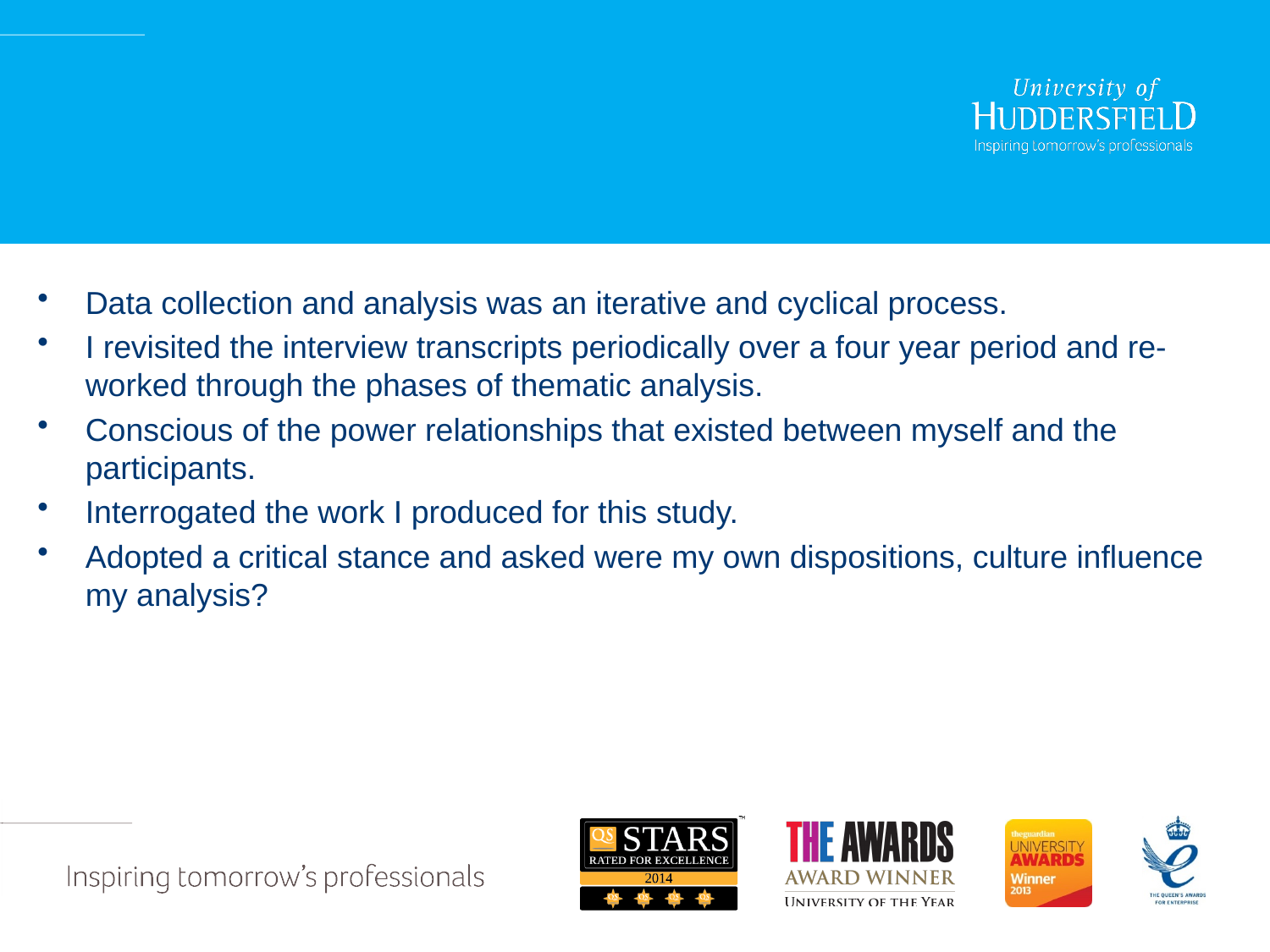

#
Data collection and analysis was an iterative and cyclical process.
I revisited the interview transcripts periodically over a four year period and re-worked through the phases of thematic analysis.
Conscious of the power relationships that existed between myself and the participants.
Interrogated the work I produced for this study.
Adopted a critical stance and asked were my own dispositions, culture influence my analysis?